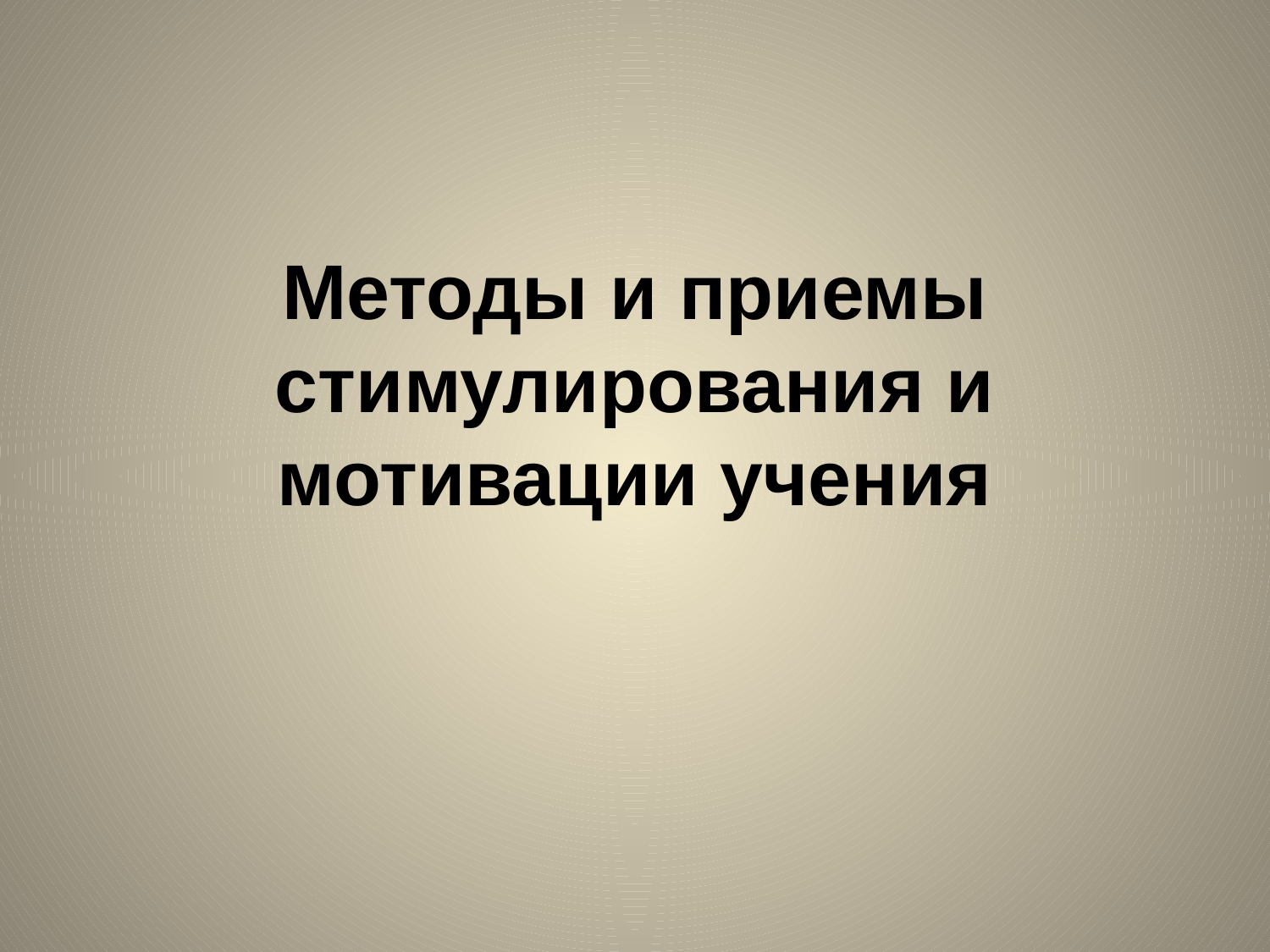

# Методы и приемы стимулирования и мотивации учения